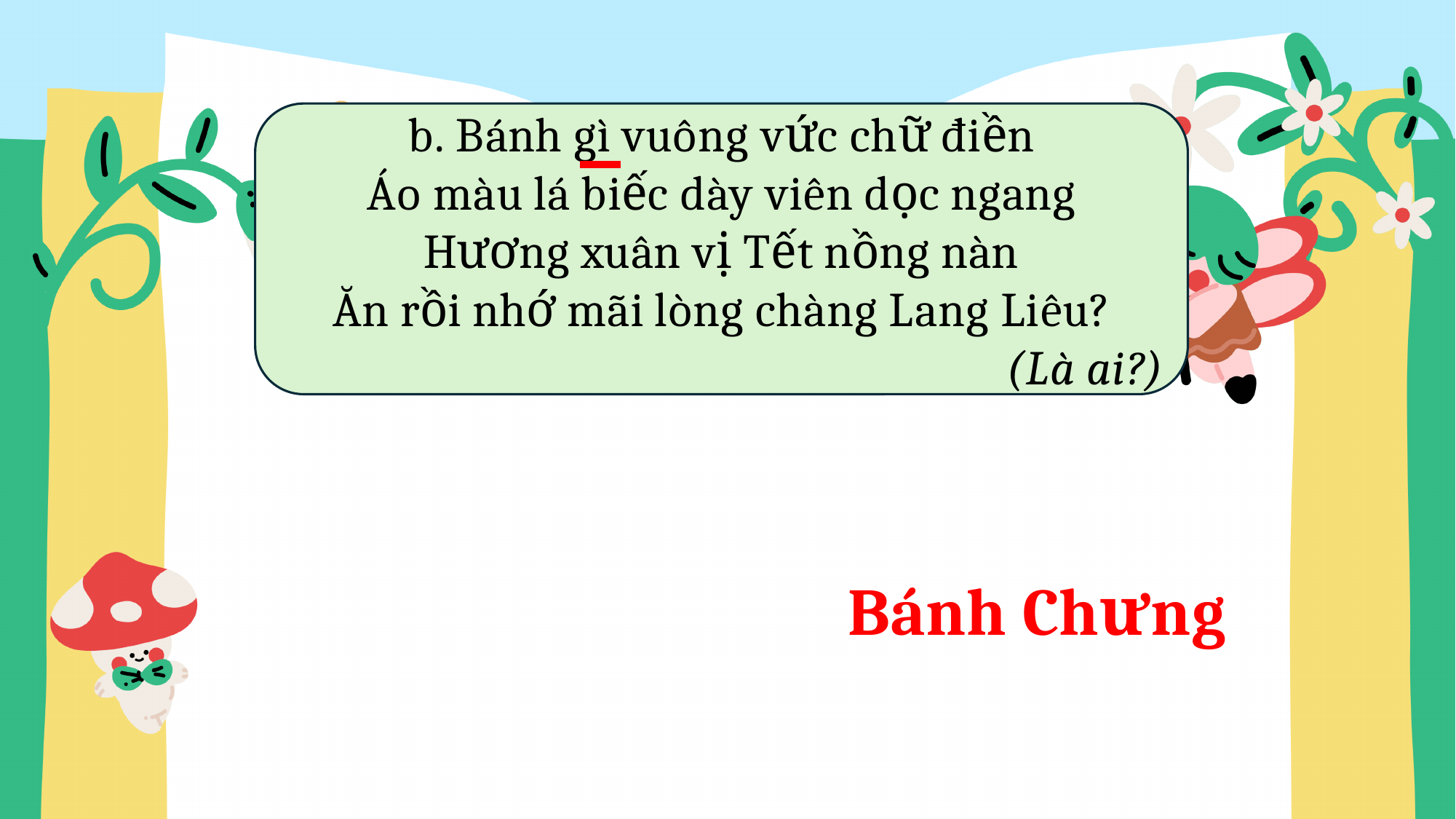

b. Bánh gì vuông vức chữ điền
Áo màu lá biếc dày viên dọc ngang
Hương xuân vị Tết nồng nàn
Ăn rồi nhớ mãi lòng chàng Lang Liêu?
(Là ai?)
Bánh Chưng